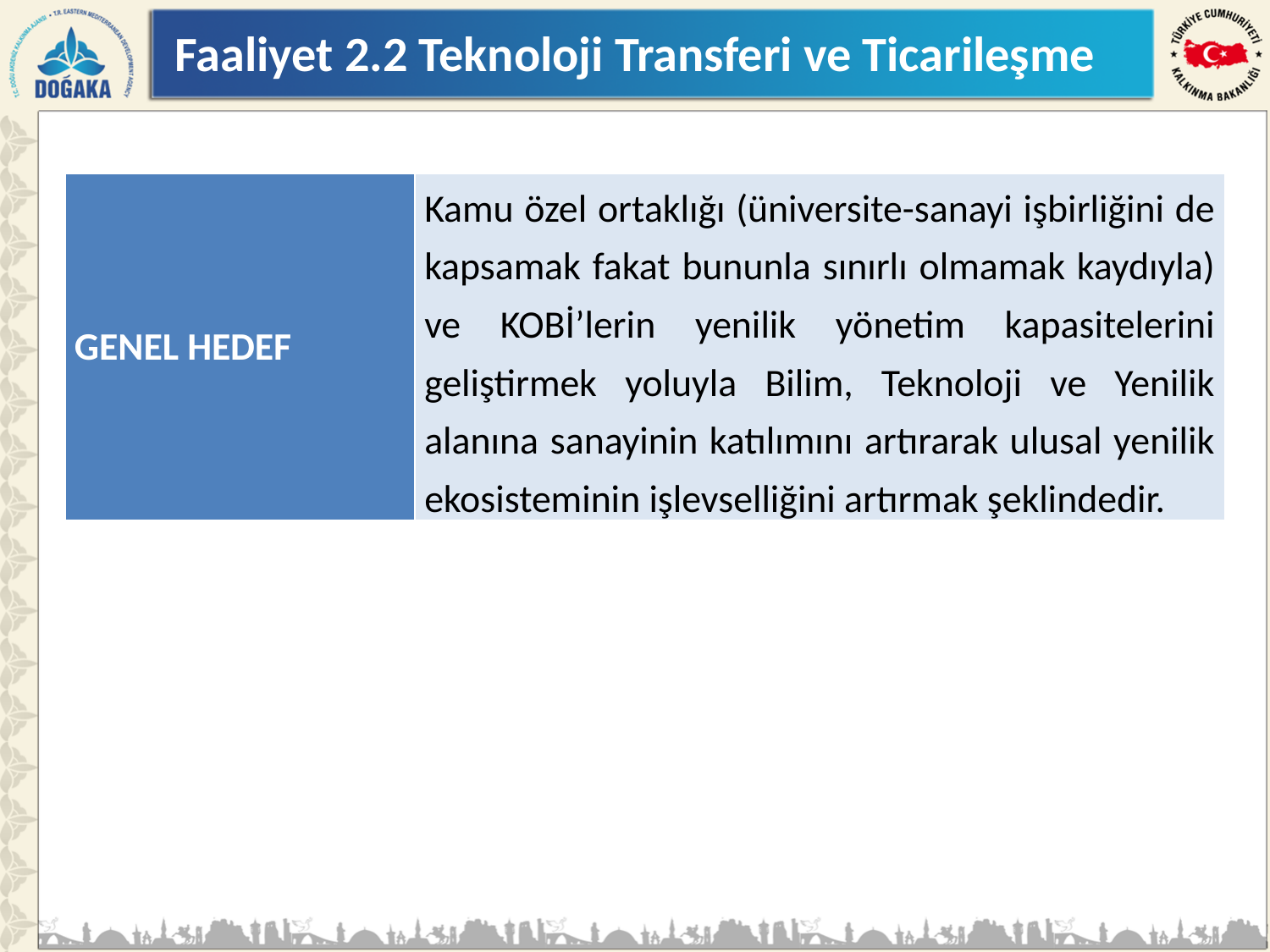

# Faaliyet 2.2 Teknoloji Transferi ve Ticarileşme
| GENEL HEDEF | Kamu özel ortaklığı (üniversite-sanayi işbirliğini de kapsamak fakat bununla sınırlı olmamak kaydıyla) ve KOBİ’lerin yenilik yönetim kapasitelerini geliştirmek yoluyla Bilim, Teknoloji ve Yenilik alanına sanayinin katılımını artırarak ulusal yenilik ekosisteminin işlevselliğini artırmak şeklindedir. |
| --- | --- |